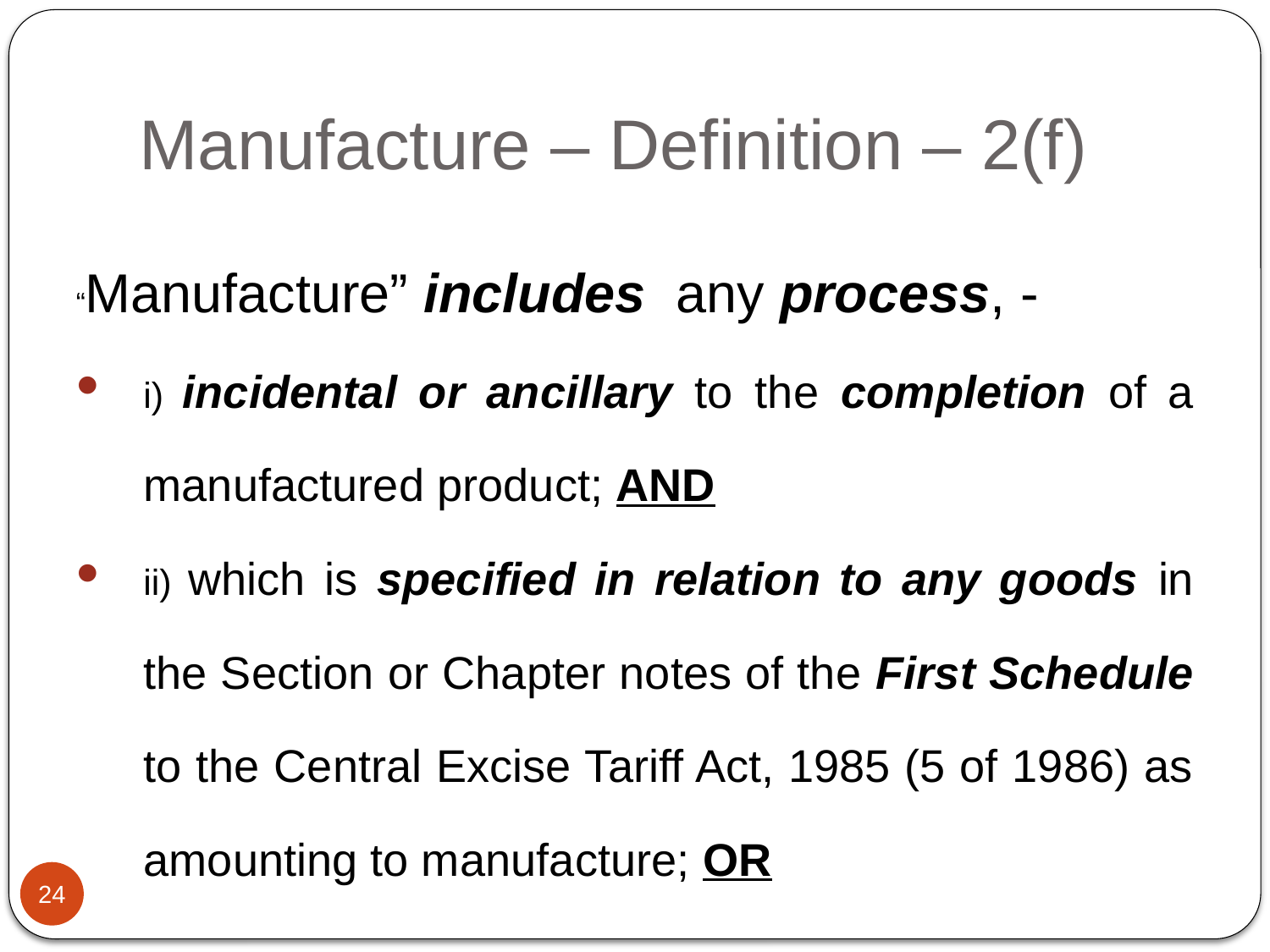

# Manufacture – Definition – 2(f)
“Manufacture” includes  any process, -
i) incidental or ancillary to the completion of a manufactured product; AND
ii) which is specified in relation to any goods in the Section or Chapter notes of the First Schedule to the Central Excise Tariff Act, 1985 (5 of 1986) as amounting to manufacture; OR
24